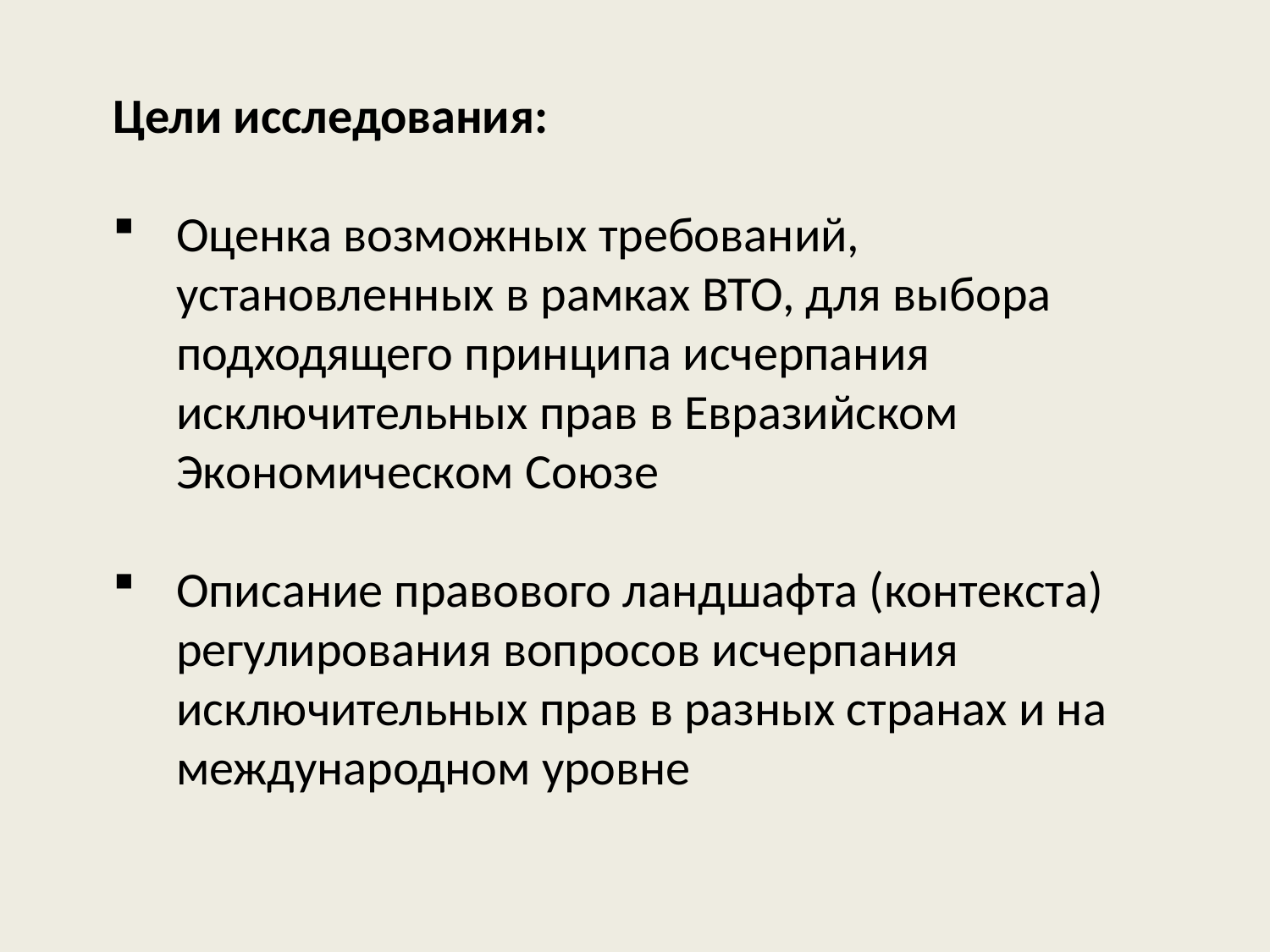

Цели исследования:

Оценка возможных требований, установленных в рамках ВТО, для выбора подходящего принципа исчерпания исключительных прав в Евразийском Экономическом Союзе

Описание правового ландшафта (контекста) регулирования вопросов исчерпания исключительных прав в разных странах и на международном уровне